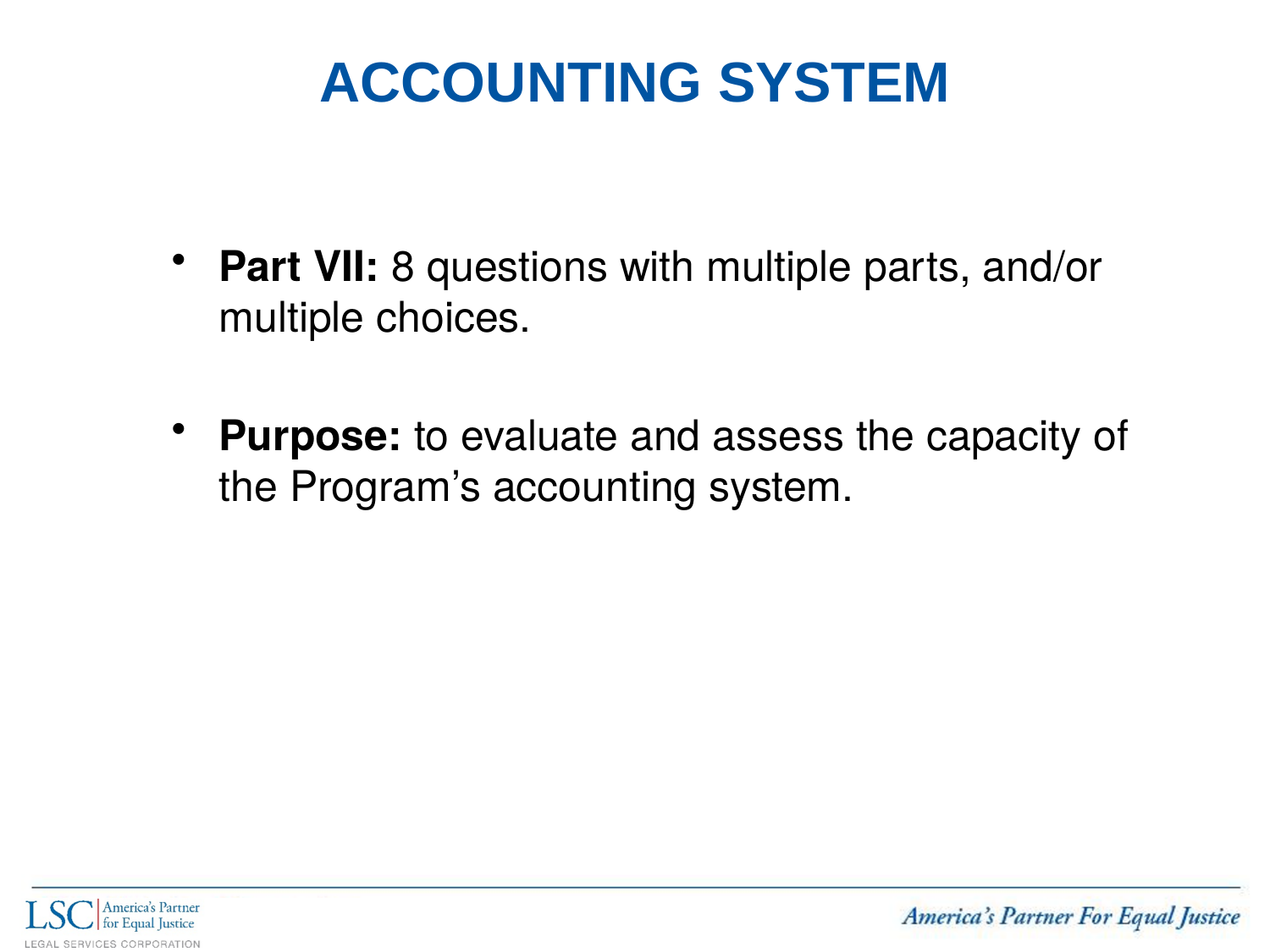

# Accounting System
Part VII: 8 questions with multiple parts, and/or multiple choices.

Purpose: to evaluate and assess the capacity of the Program’s accounting system.